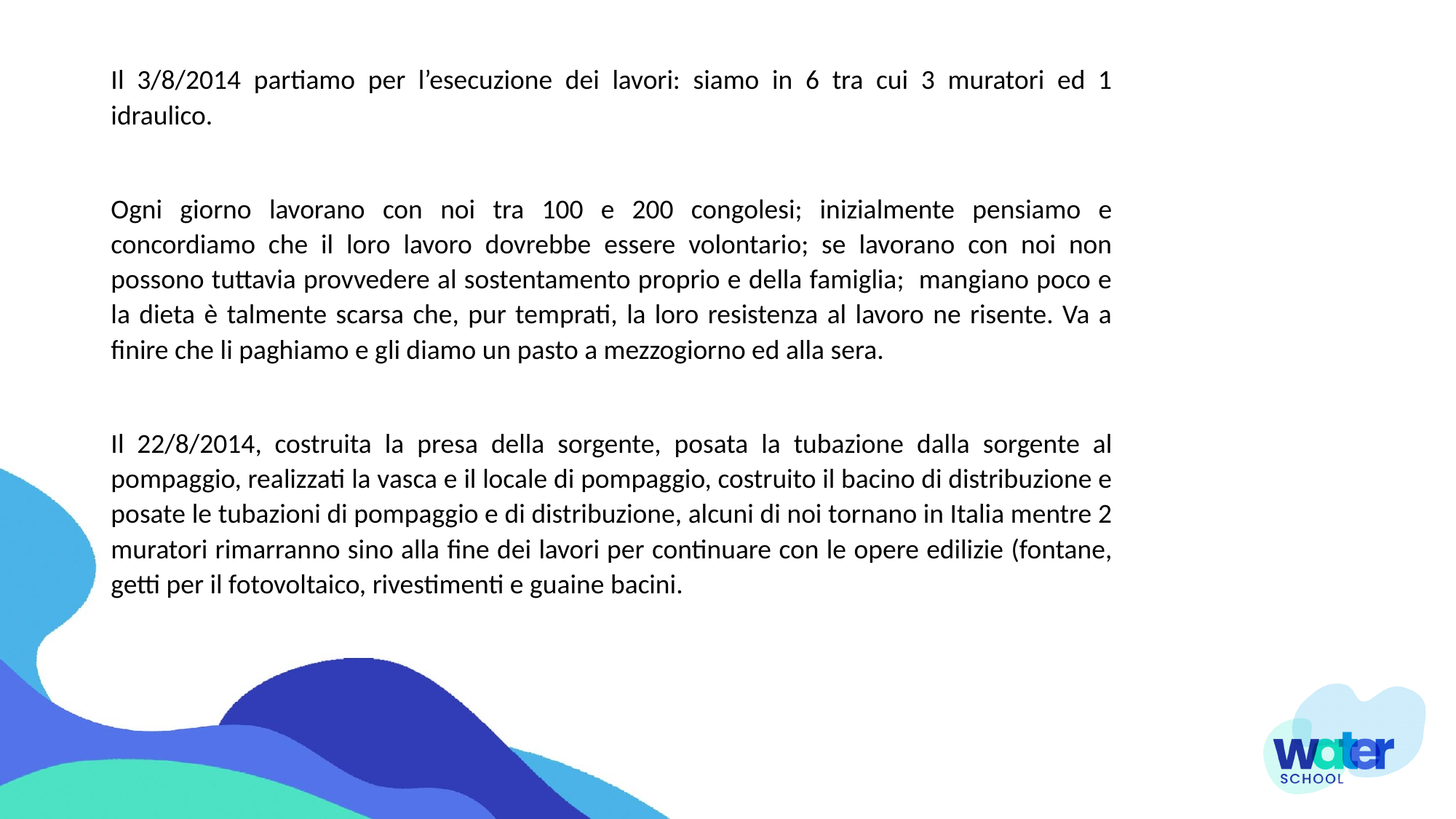

Il 3/8/2014 partiamo per l’esecuzione dei lavori: siamo in 6 tra cui 3 muratori ed 1 idraulico.

Ogni giorno lavorano con noi tra 100 e 200 congolesi; inizialmente pensiamo e concordiamo che il loro lavoro dovrebbe essere volontario; se lavorano con noi non possono tuttavia provvedere al sostentamento proprio e della famiglia;  mangiano poco e la dieta è talmente scarsa che, pur temprati, la loro resistenza al lavoro ne risente. Va a finire che li paghiamo e gli diamo un pasto a mezzogiorno ed alla sera.

Il 22/8/2014, costruita la presa della sorgente, posata la tubazione dalla sorgente al pompaggio, realizzati la vasca e il locale di pompaggio, costruito il bacino di distribuzione e posate le tubazioni di pompaggio e di distribuzione, alcuni di noi tornano in Italia mentre 2 muratori rimarranno sino alla fine dei lavori per continuare con le opere edilizie (fontane, getti per il fotovoltaico, rivestimenti e guaine bacini.